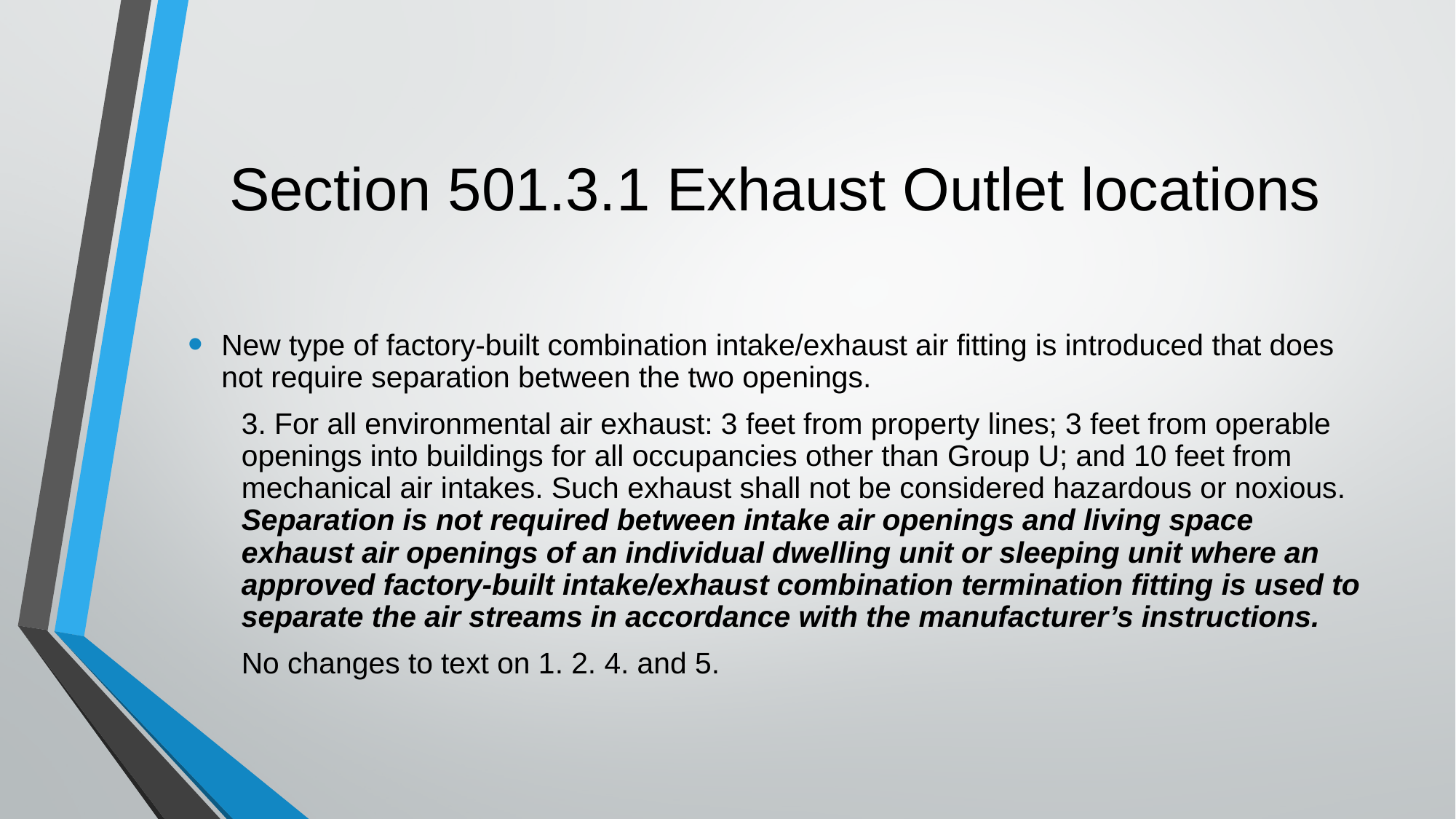

# Section 501.3.1 Exhaust Outlet locations
New type of factory-built combination intake/exhaust air fitting is introduced that does not require separation between the two openings.
3. For all environmental air exhaust: 3 feet from property lines; 3 feet from operable openings into buildings for all occupancies other than Group U; and 10 feet from mechanical air intakes. Such exhaust shall not be considered hazardous or noxious. Separation is not required between intake air openings and living space exhaust air openings of an individual dwelling unit or sleeping unit where an approved factory-built intake/exhaust combination termination fitting is used to separate the air streams in accordance with the manufacturer’s instructions.
No changes to text on 1. 2. 4. and 5.